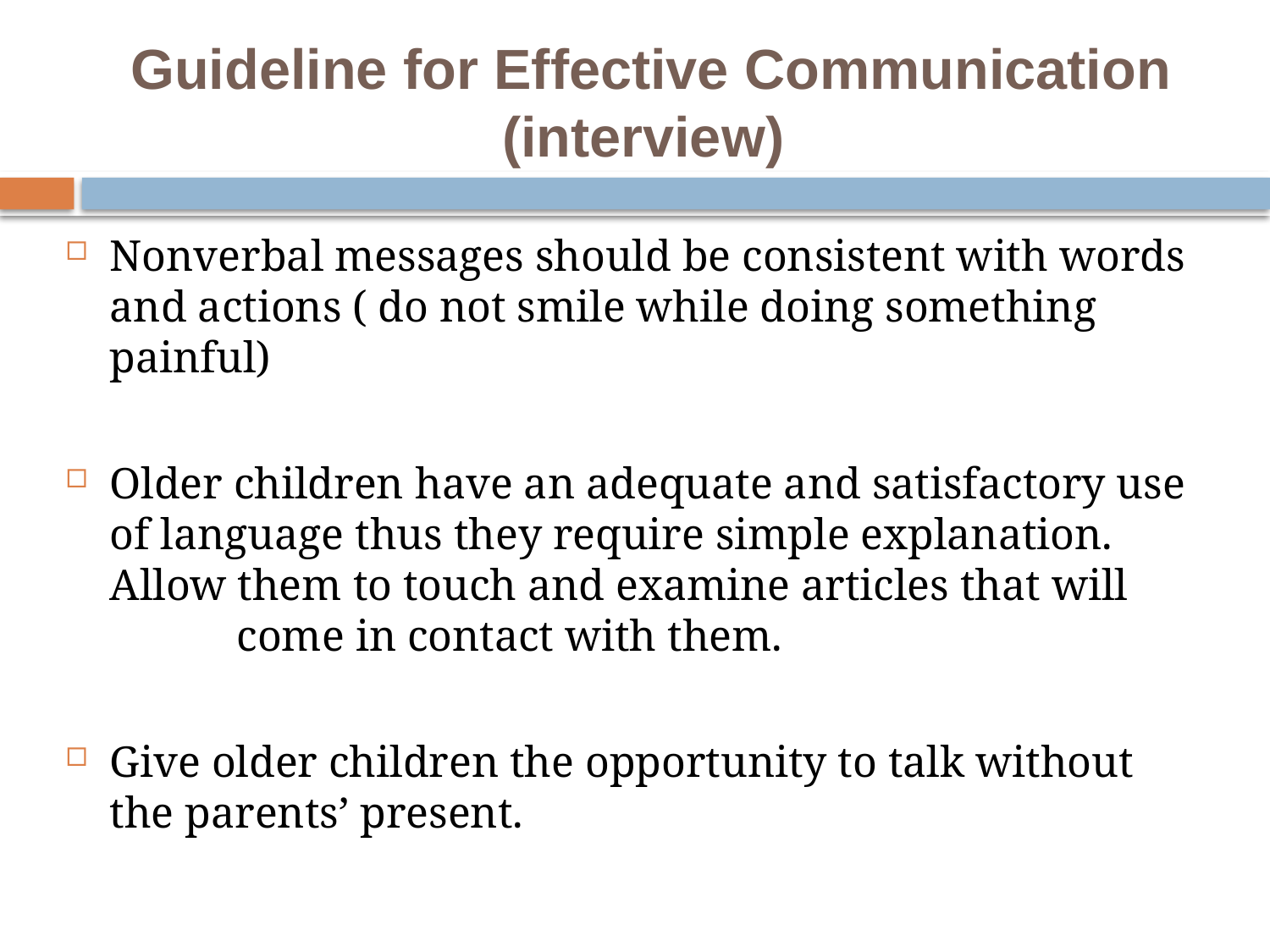

# Guideline for Effective Communication (interview)
Nonverbal messages should be consistent with words and actions ( do not smile while doing something painful)

Older children have an adequate and satisfactory use of language thus they require simple explanation. Allow them to touch and examine articles that will 	come in contact with them.

Give older children the opportunity to talk without the parents’ present.